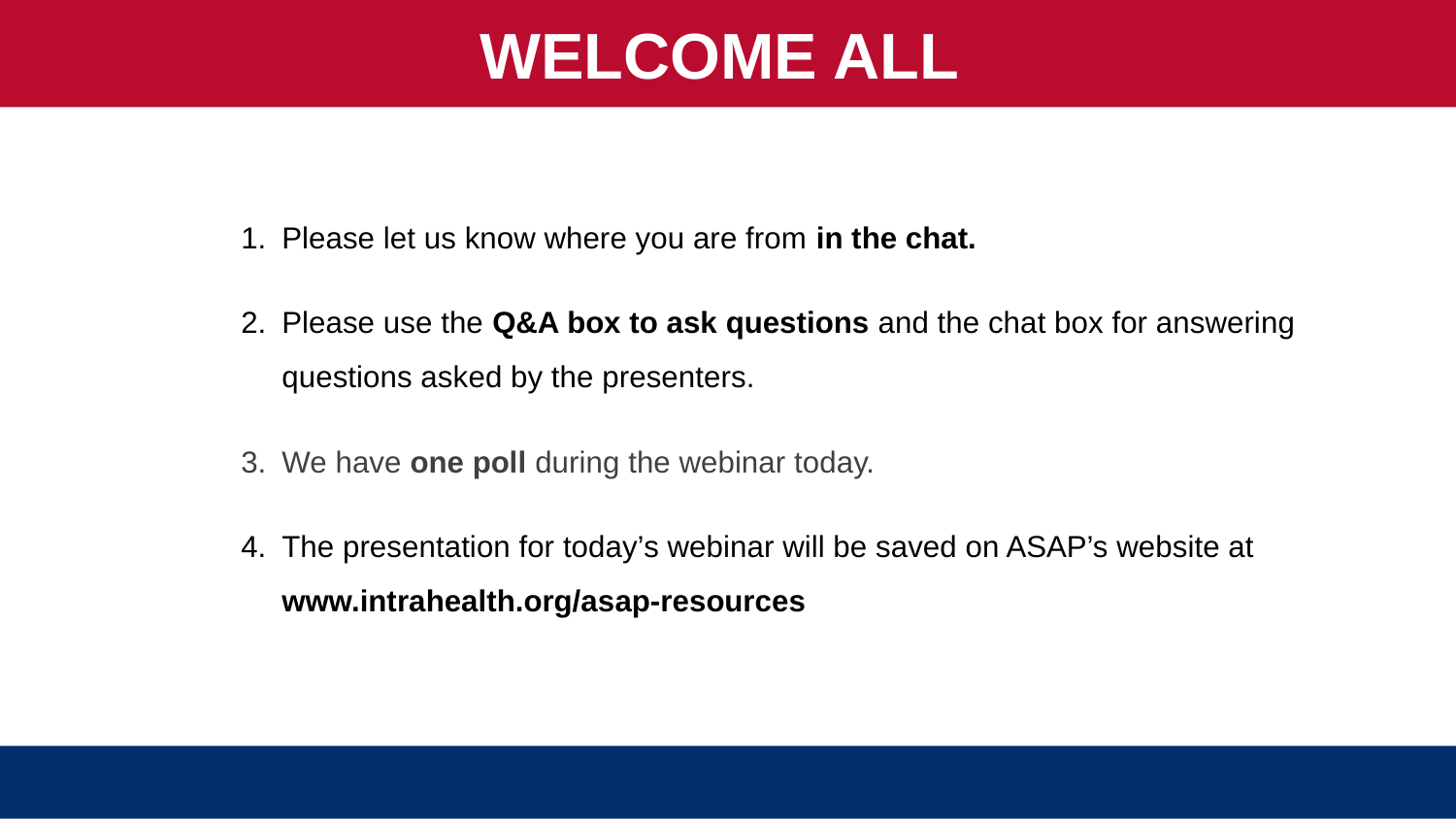

WELCOME ALL
Please let us know where you are from in the chat.
Please use the Q&A box to ask questions and the chat box for answering questions asked by the presenters.
We have one poll during the webinar today.
The presentation for today’s webinar will be saved on ASAP’s website at www.intrahealth.org/asap-resources